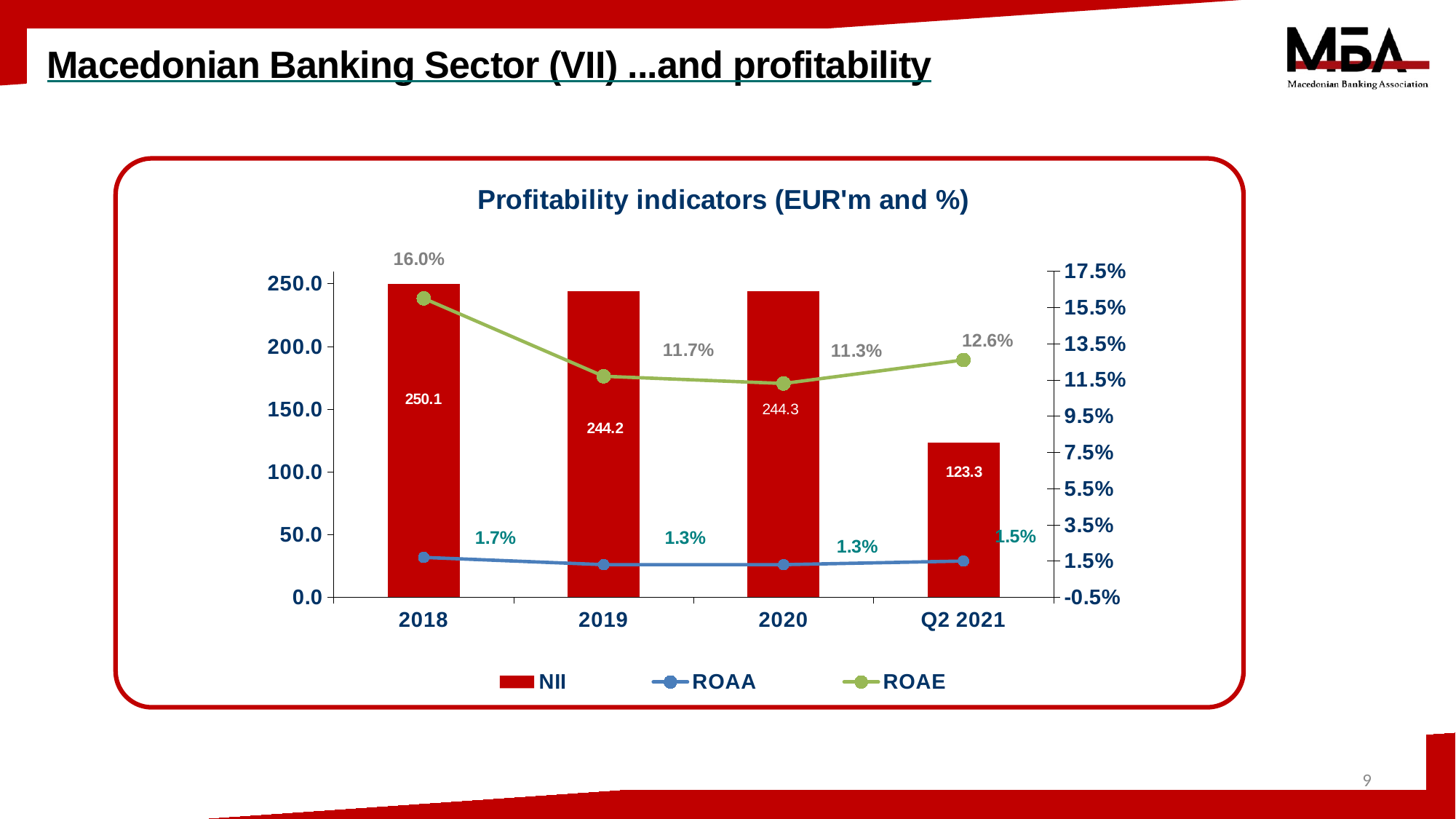

# Macedonian Banking Sector (VII) ...and profitability

### Chart: Profitability indicators (EUR'm and %)

| Category | NII | ROAA | ROAE |
|---|---|---|---|
| 2018 | 250.1016342792097 | 0.017 | 0.16 |
| 2019 | 244.20352082438816 | 0.013 | 0.117 |
| 2020 | 244.33494343047946 | 0.013 | 0.113 |
| Q2 2021 | 123.31631412594213 | 0.015 | 0.126 |

9